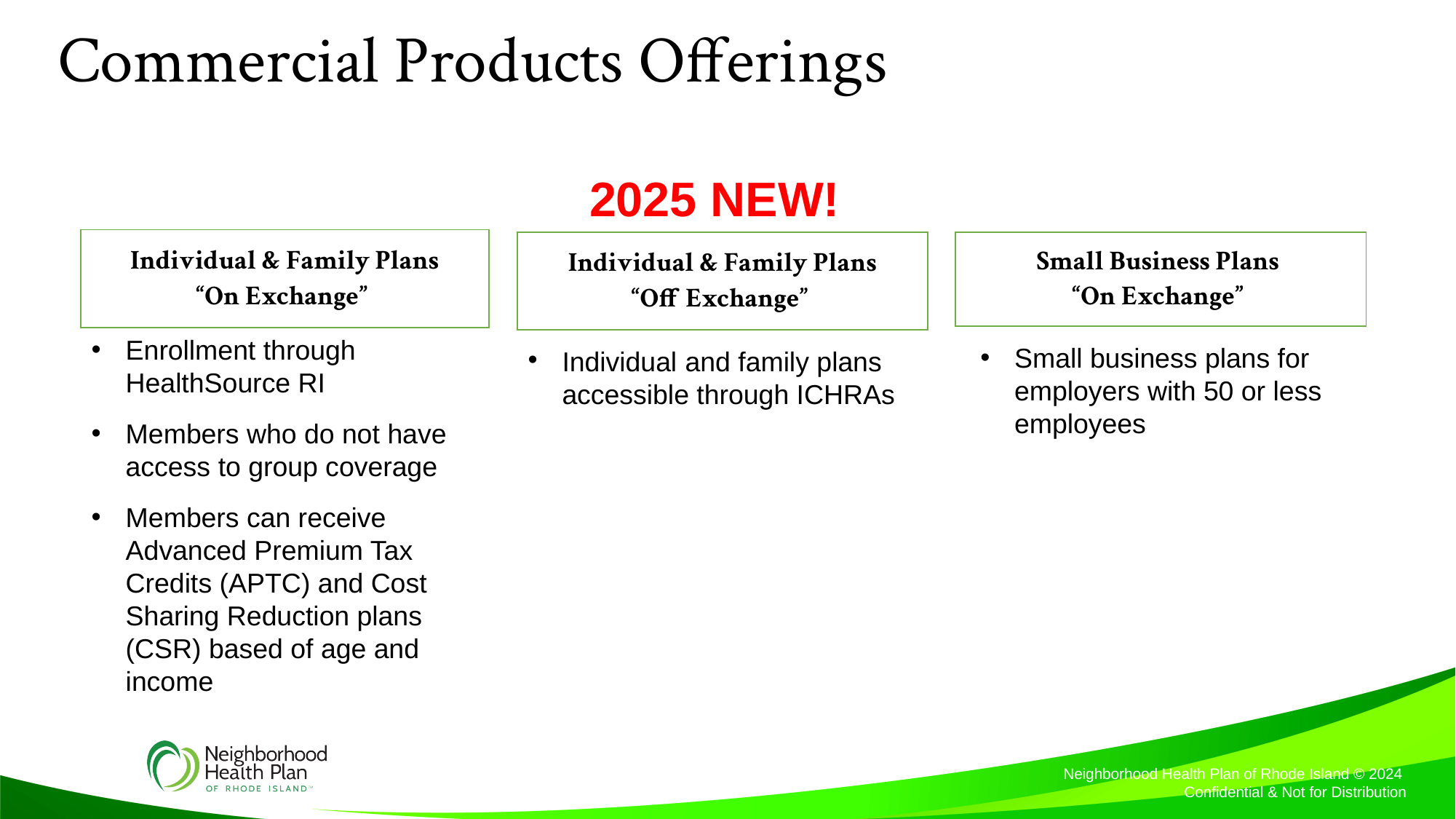

# Commercial Products Offerings
2025 NEW!
| Individual & Family Plans “On Exchange” |
| --- |
| Small Business Plans “On Exchange” |
| --- |
| Individual & Family Plans “Off Exchange” |
| --- |
Enrollment through HealthSource RI
Members who do not have access to group coverage
Members can receive Advanced Premium Tax Credits (APTC) and Cost Sharing Reduction plans (CSR) based of age and income
Individual and family plans accessible through ICHRAs
Small business plans for employers with 50 or less employees
Neighborhood Health Plan of Rhode Island © 2024  Confidential & Not for Distribution